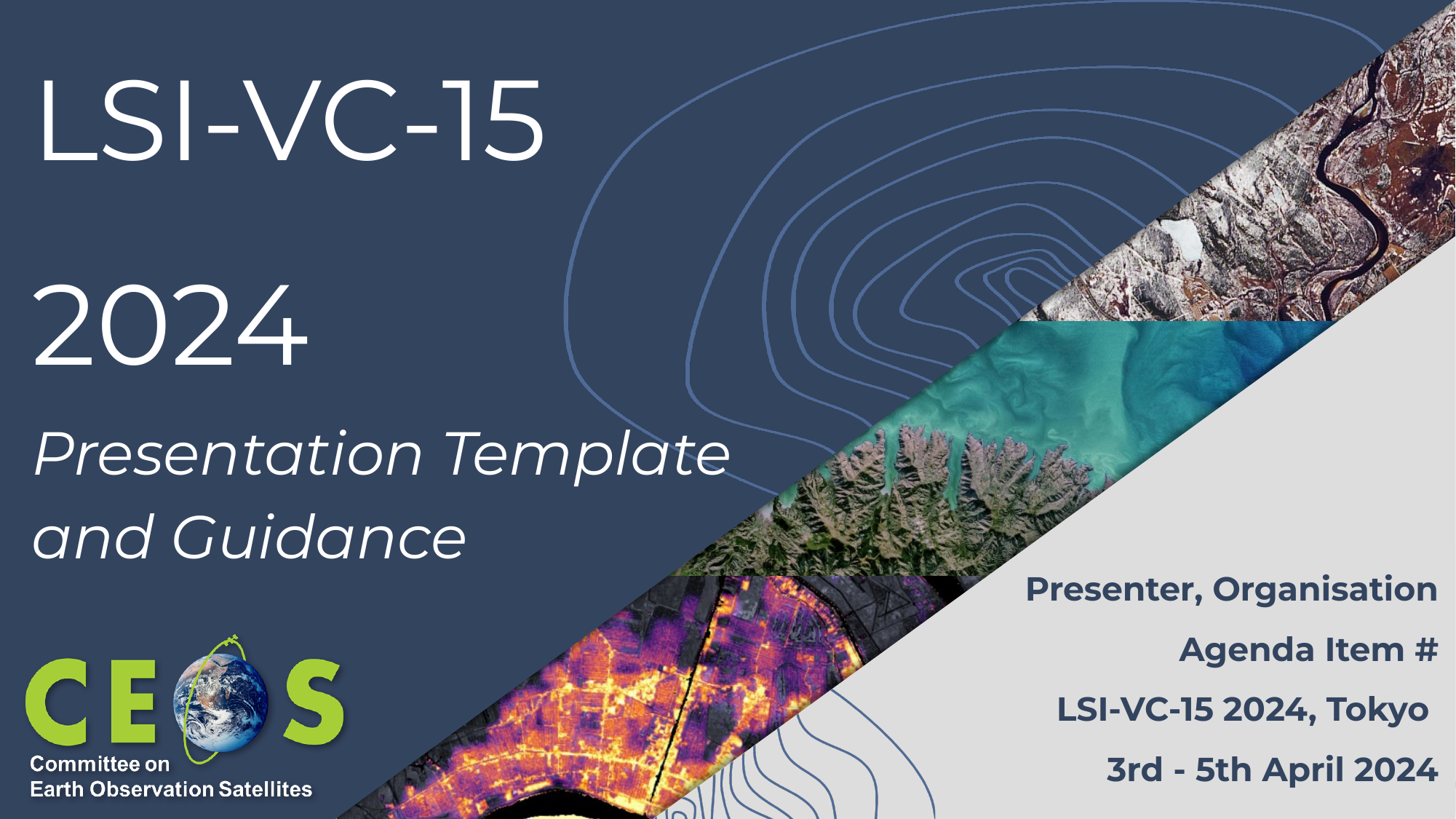

# LSI-VC-15
2024
Presentation Template and Guidance

Presenter, Organisation
Agenda Item #
LSI-VC-15 2024, Tokyo
3rd - 5th April 2024